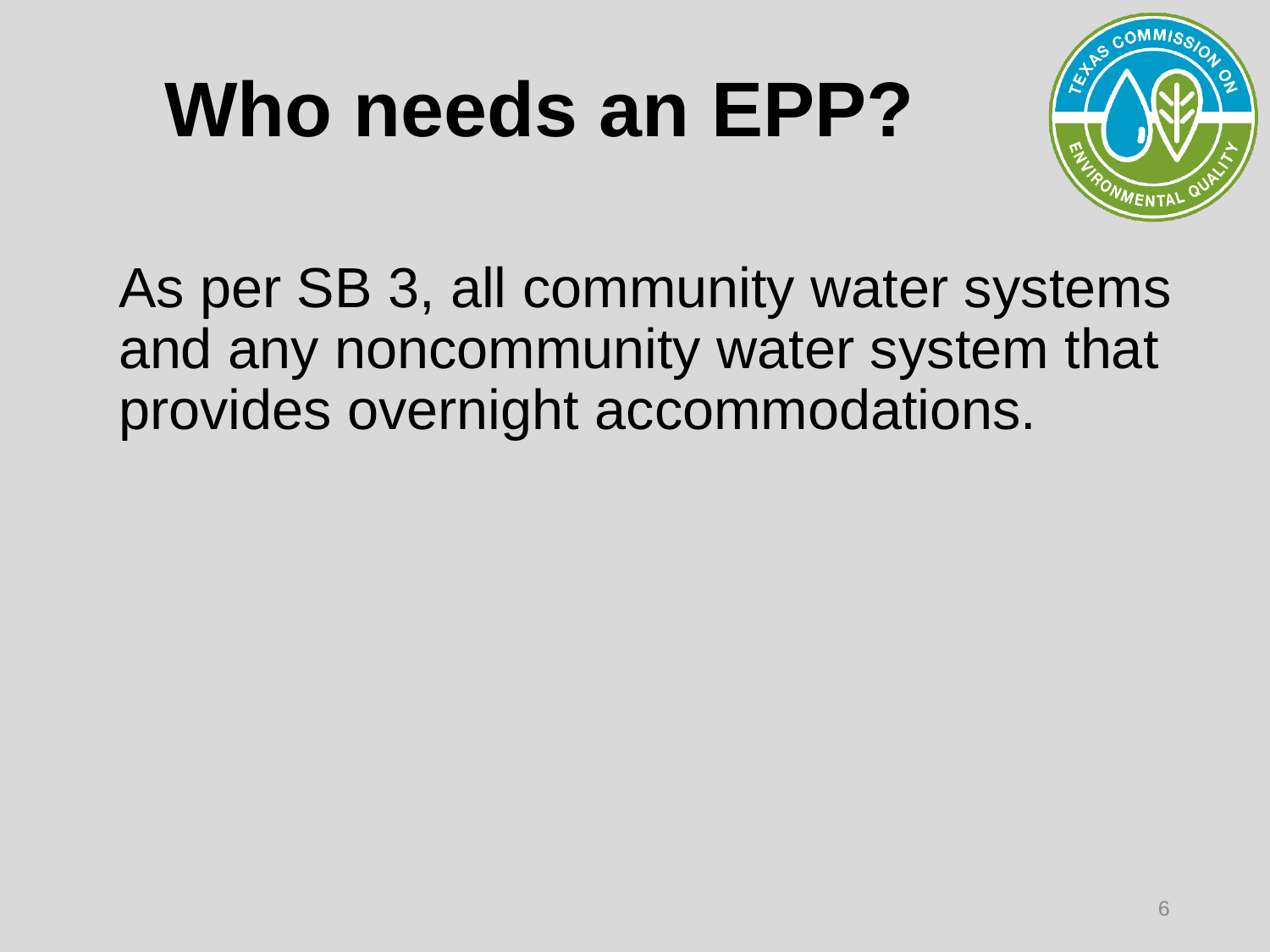

# Who needs an EPP?
As per SB 3, all community water systems and any noncommunity water system that provides overnight accommodations.
6